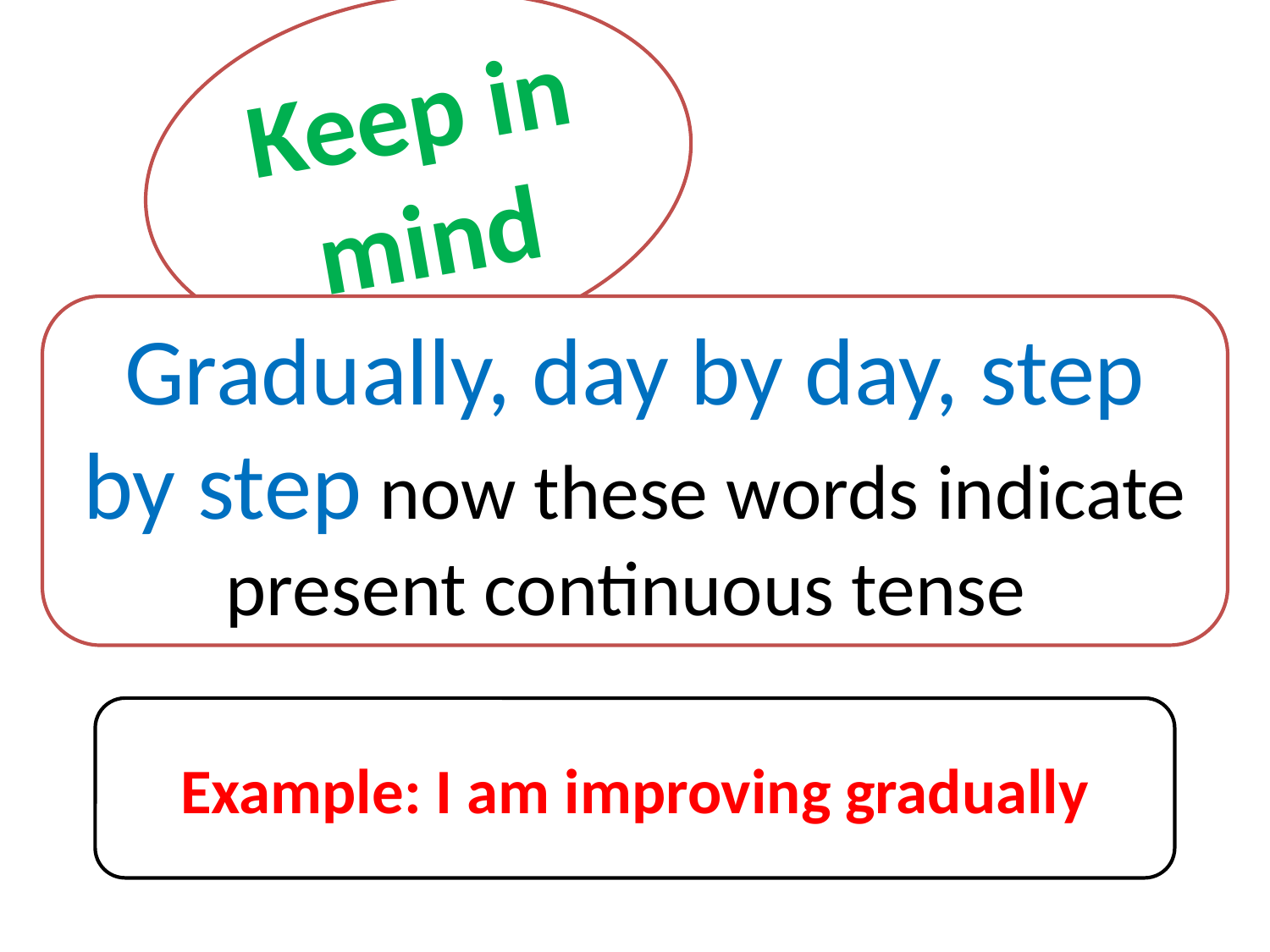

Keep in mind
Gradually, day by day, step by step now these words indicate present continuous tense
Example: I am improving gradually